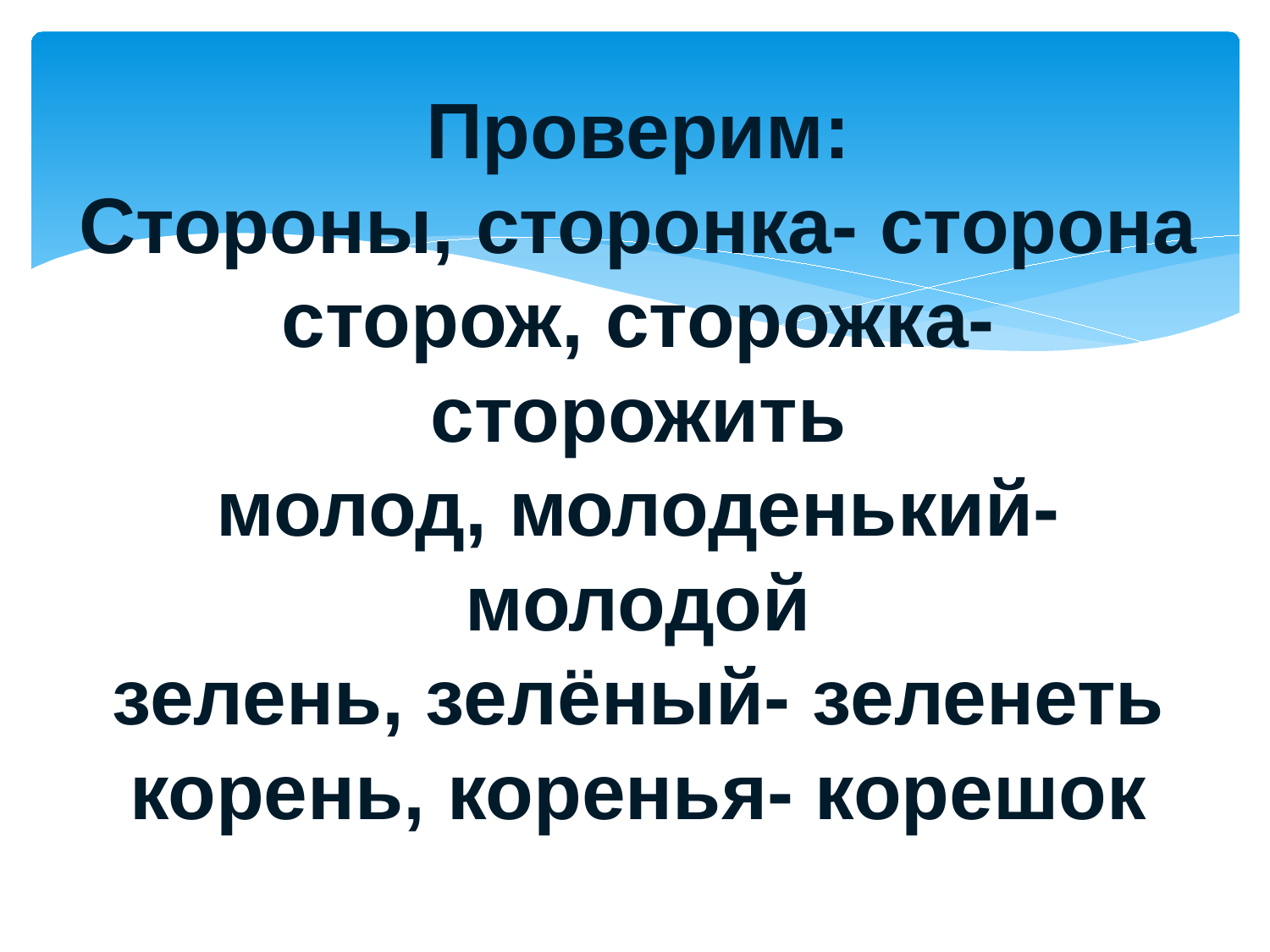

# Проверим: Стороны, сторонка- сторона сторож, сторожка- сторожить молод, молоденький- молодой зелень, зелёный- зеленеть корень, коренья- корешок